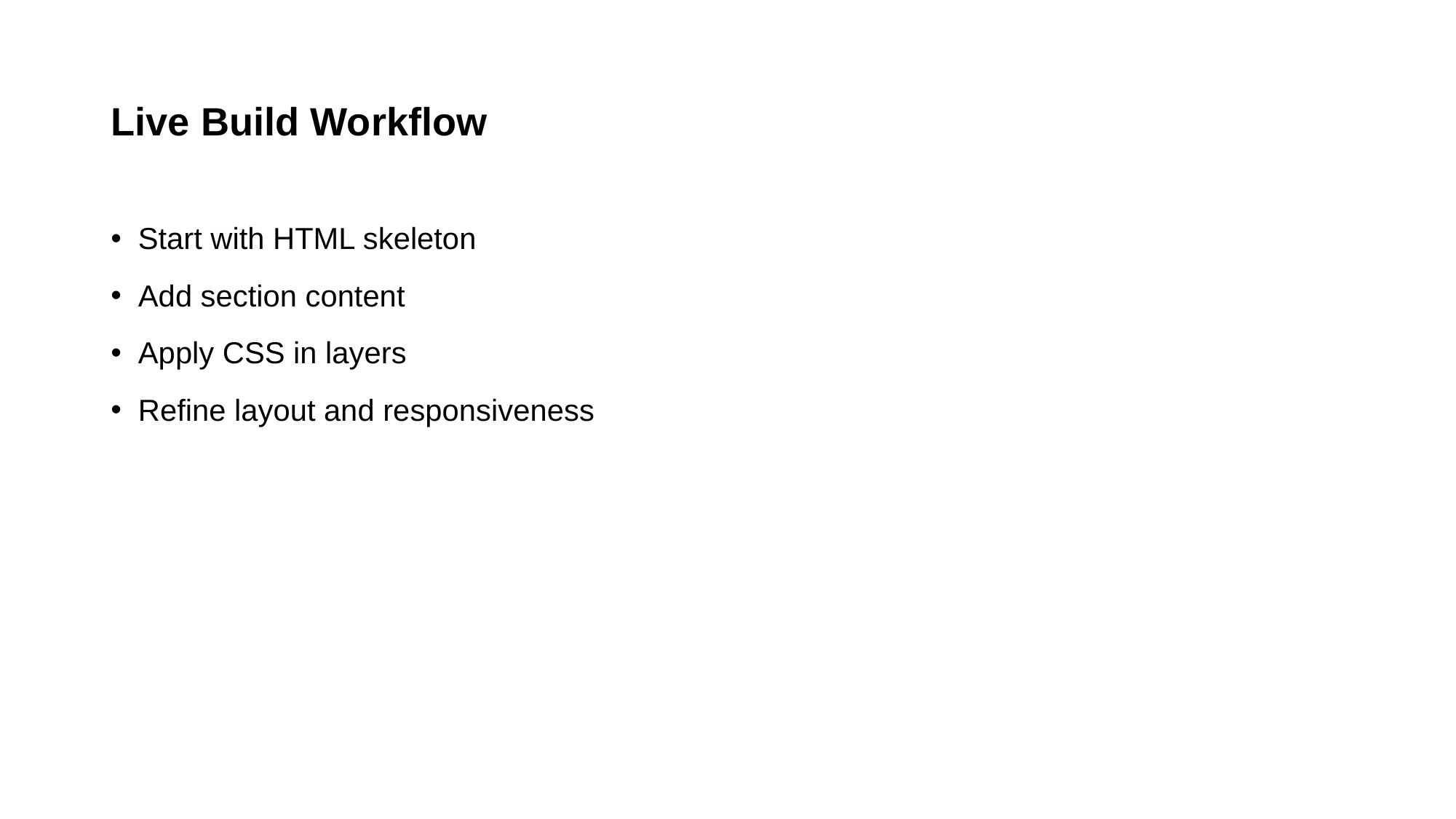

# Live Build Workflow
Start with HTML skeleton
Add section content
Apply CSS in layers
Refine layout and responsiveness